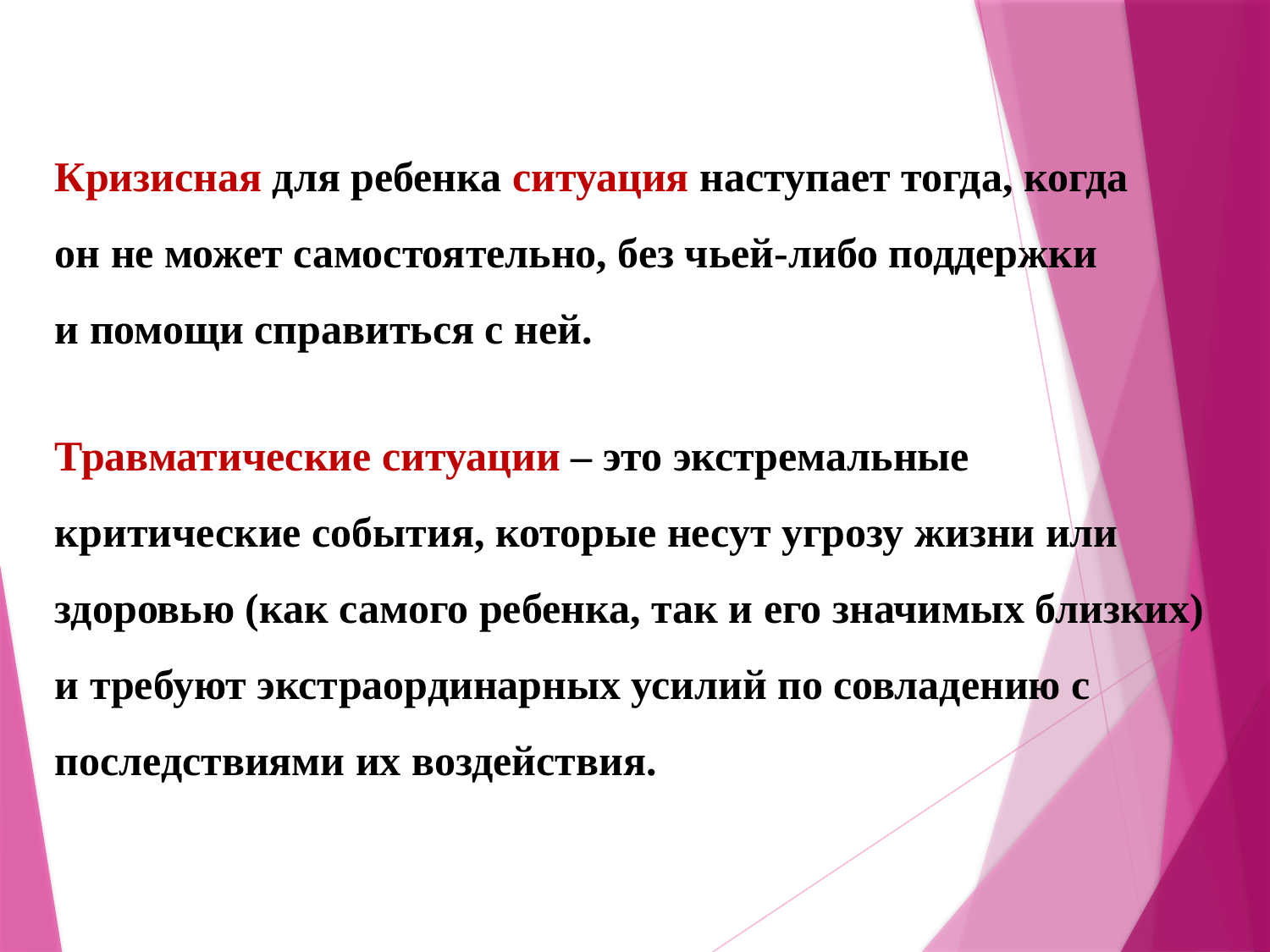

Травматические ситуации – это экстремальные критические события, которые несут угрозу жизни или здоровью (как самого ребенка, так и его значимых близких) и требуют экстраординарных усилий по совладению с последствиями их воздействия.
Кризисная для ребенка ситуация наступает тогда, когда он не может самостоятельно, без чьей-либо поддержки и помощи справиться с ней.